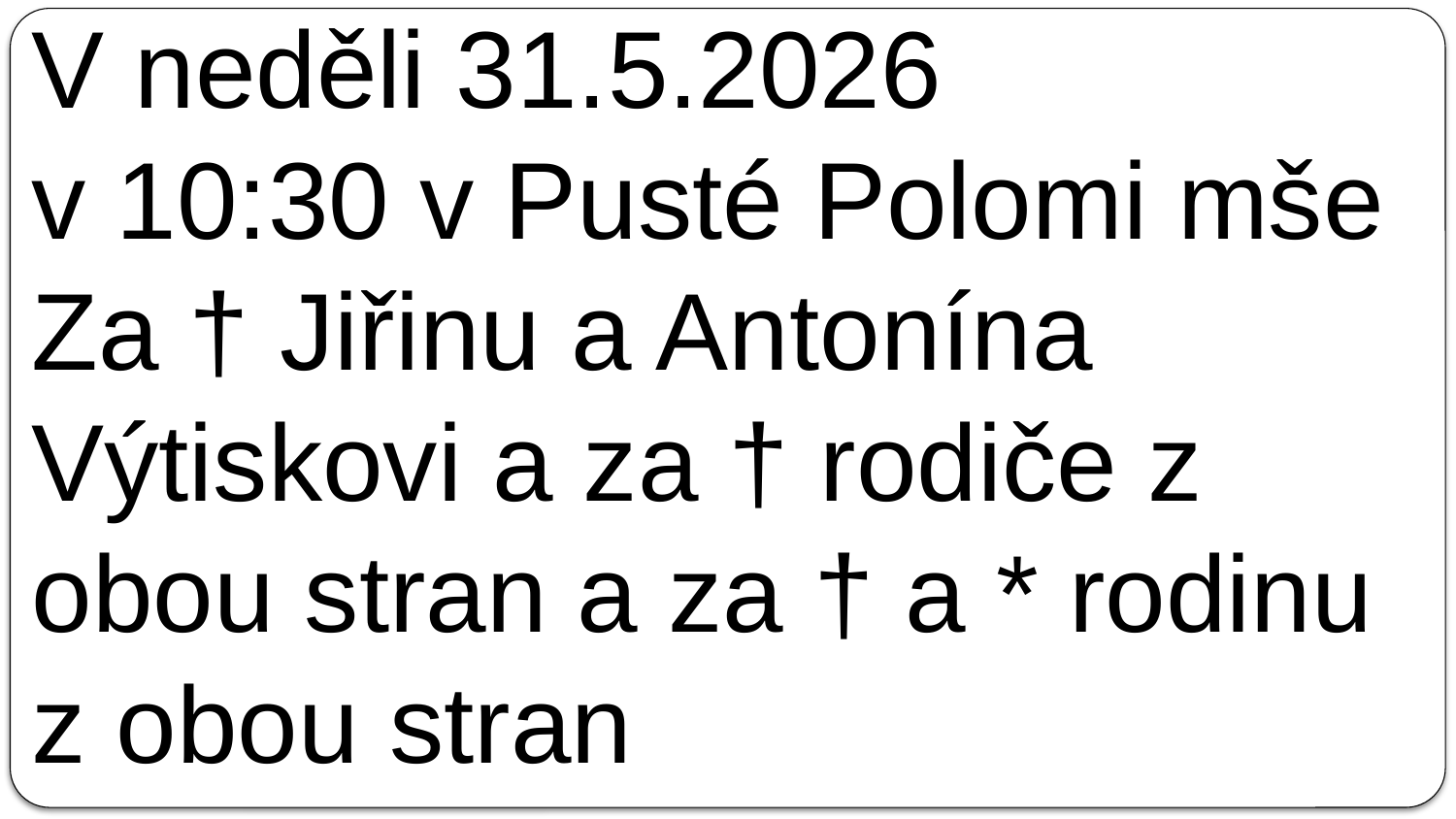

# V neděli 31.5.2026 v 10:30 v Pusté Polomi mše Za † Jiřinu a Antonína Výtiskovi a za † rodiče z obou stran a za † a * rodinu z obou stran